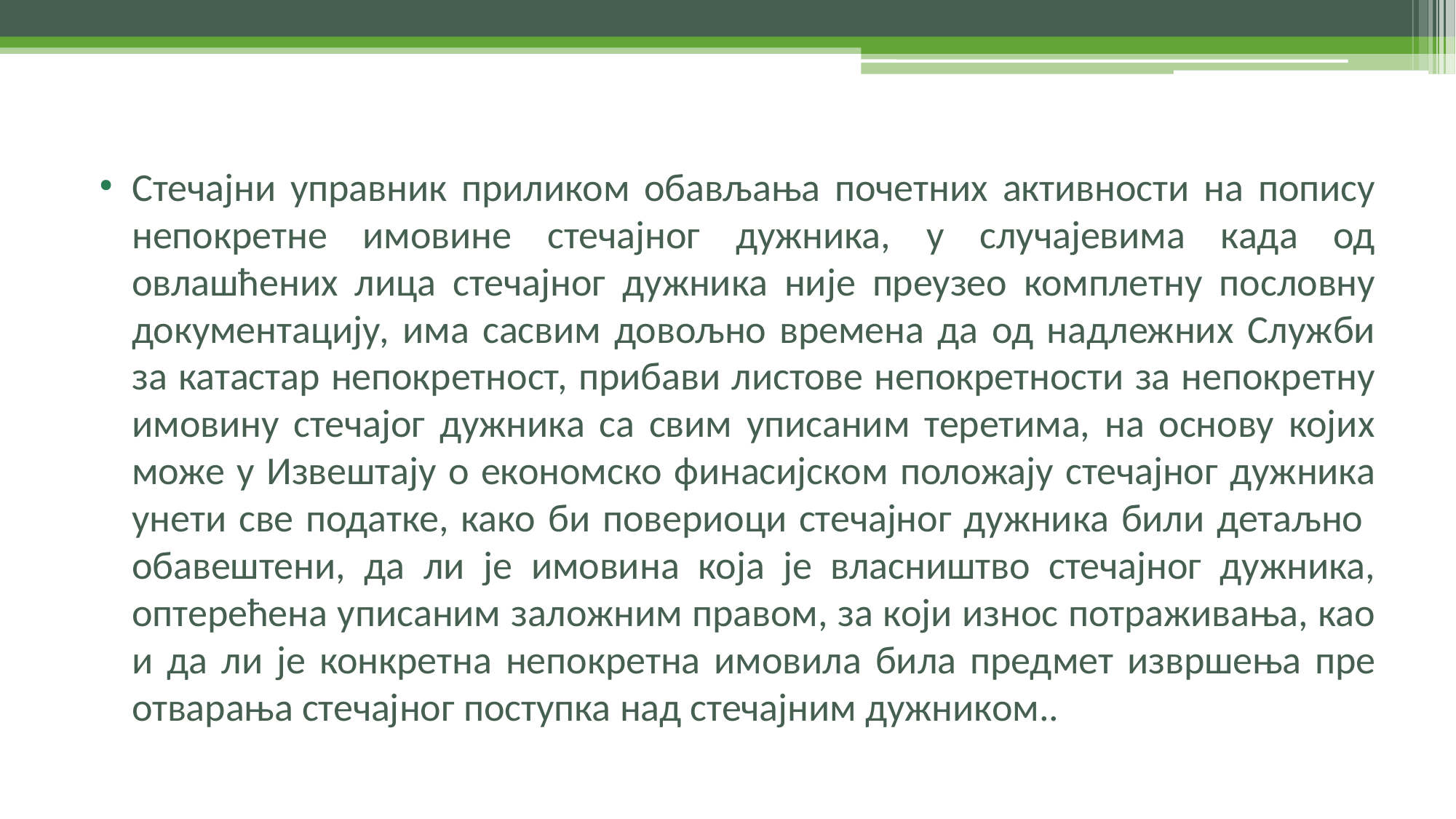

Стечајни управник приликом обављања почетних активности на попису непокретне имовине стечајног дужника, у случајевима када од овлашћених лица стечајног дужника није преузео комплетну пословну документацију, има сасвим довољно времена да од надлежних Служби за катастар непокретност, прибави листове непокретности за непокретну имовину стечајог дужника са свим уписаним теретима, на основу којих може у Извештају о економско финасијском положају стечајног дужника унети све податке, како би повериоци стечајног дужника били детаљно  обавештени, да ли је имовина која је власништво стечајног дужника, оптерећена уписаним заложним правом, за који износ потраживања, као и да ли је конкретна непокретна имовила била предмет извршења пре отварања стечајног поступка над стечајним дужником..